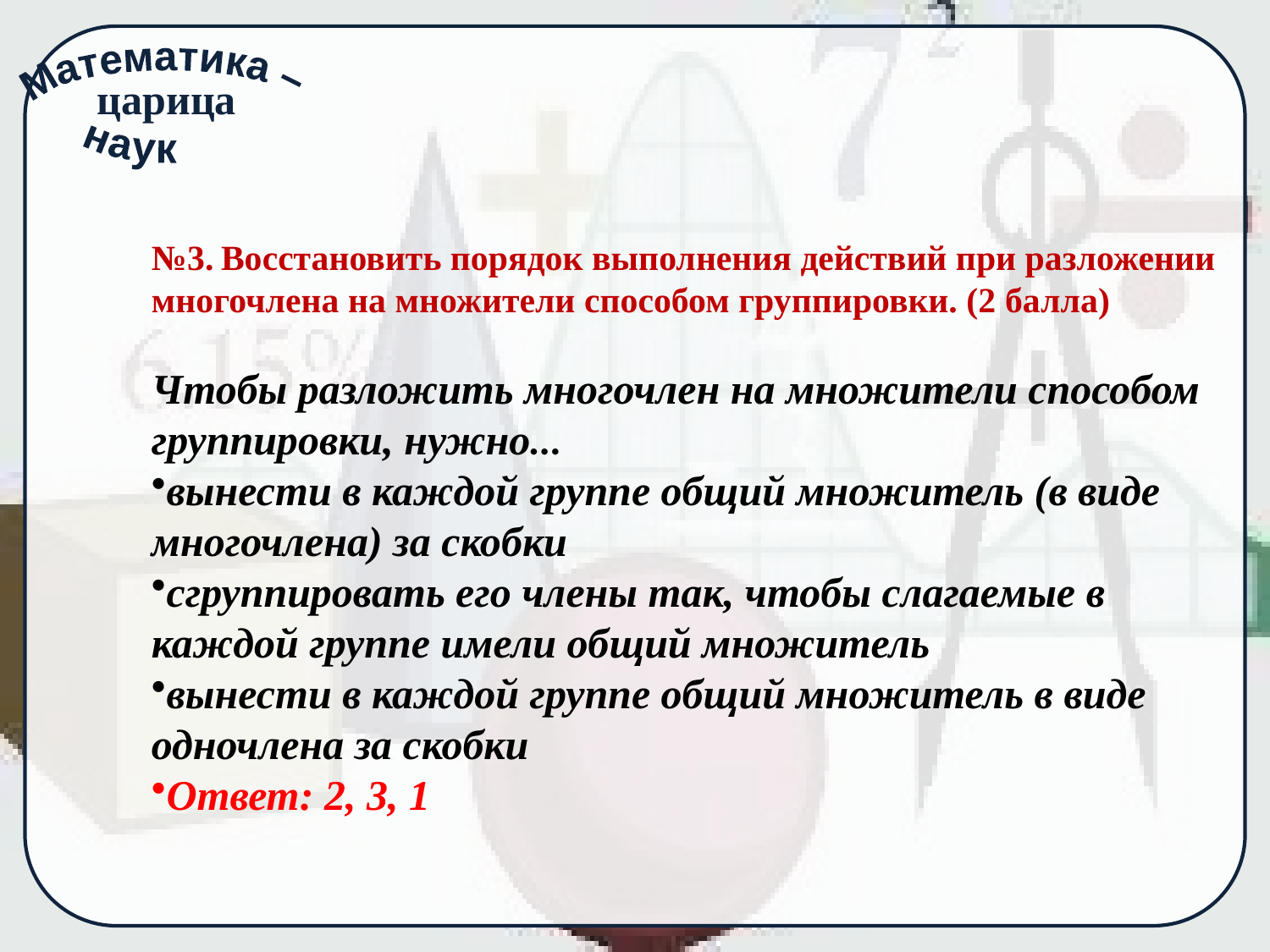

№3. Восстановить порядок выполнения действий при разложении
многочлена на множители способом группировки. (2 балла)

Чтобы разложить многочлен на множители способом группировки, нужно…
вынести в каждой группе общий множитель (в виде многочлена) за скобки
сгруппировать его члены так, чтобы слагаемые в каждой группе имели общий множитель
вынести в каждой группе общий множитель в виде одночлена за скобки
Ответ: 2, 3, 1